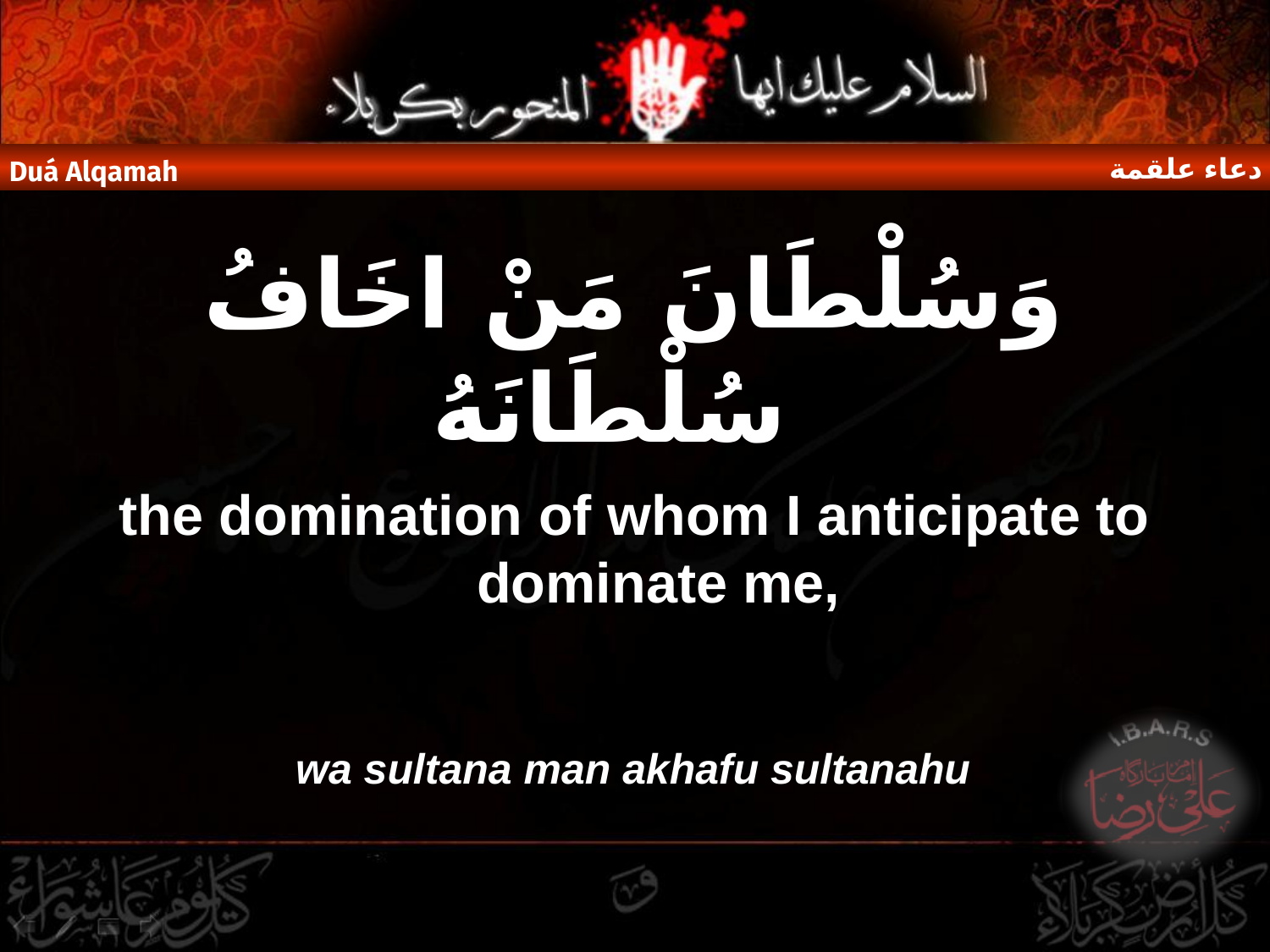

دعاء علقمة
Duá Alqamah
وَسُلْطَانَ مَنْ اخَافُ سُلْطَانَهُ
the domination of whom I anticipate to dominate me,
wa sultana man akhafu sultanahu